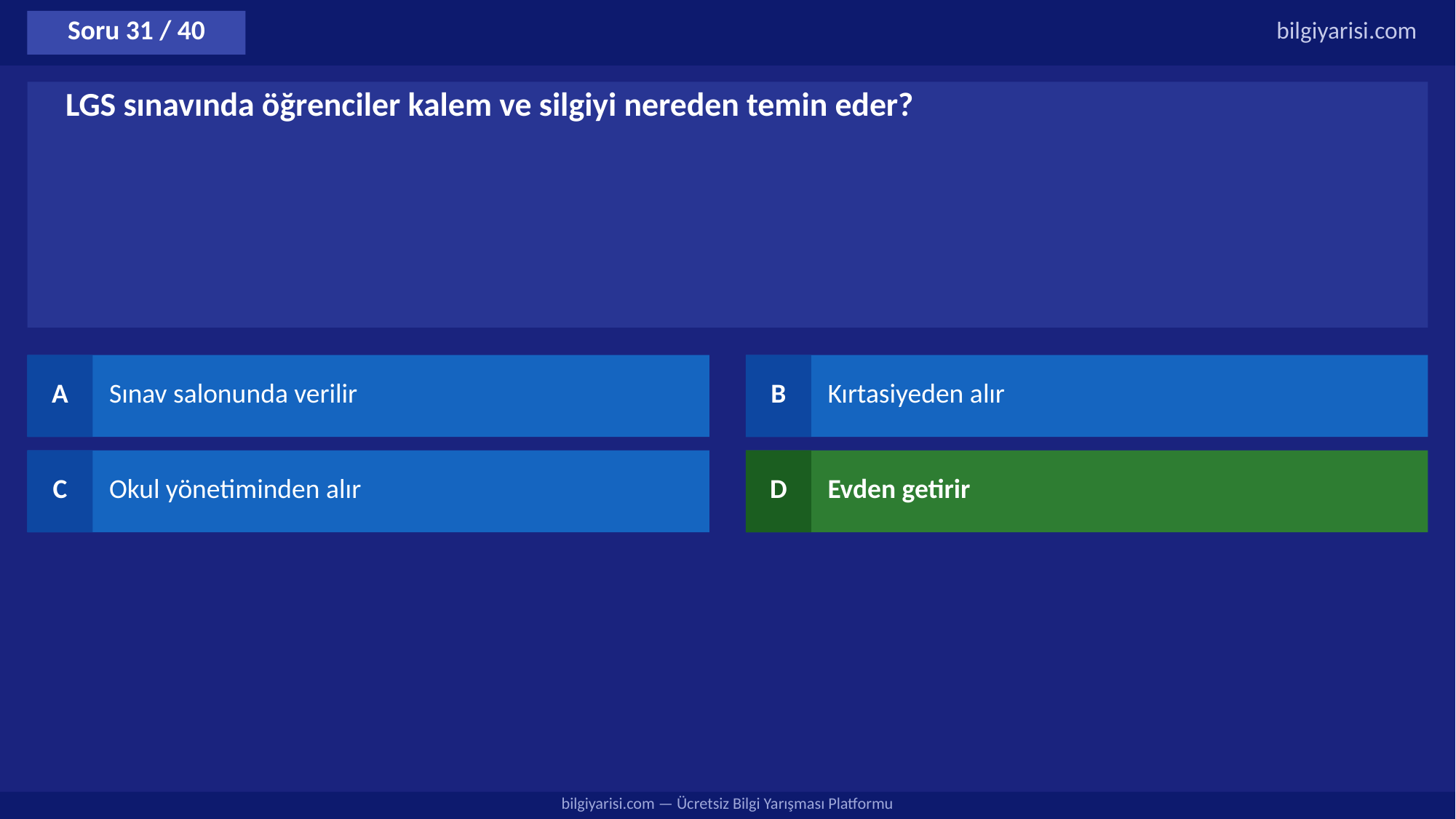

Soru 31 / 40
bilgiyarisi.com

LGS sınavında öğrenciler kalem ve silgiyi nereden temin eder?

A
Sınav salonunda verilir

B
Kırtasiyeden alır

C
Okul yönetiminden alır

D
Evden getirir
bilgiyarisi.com — Ücretsiz Bilgi Yarışması Platformu